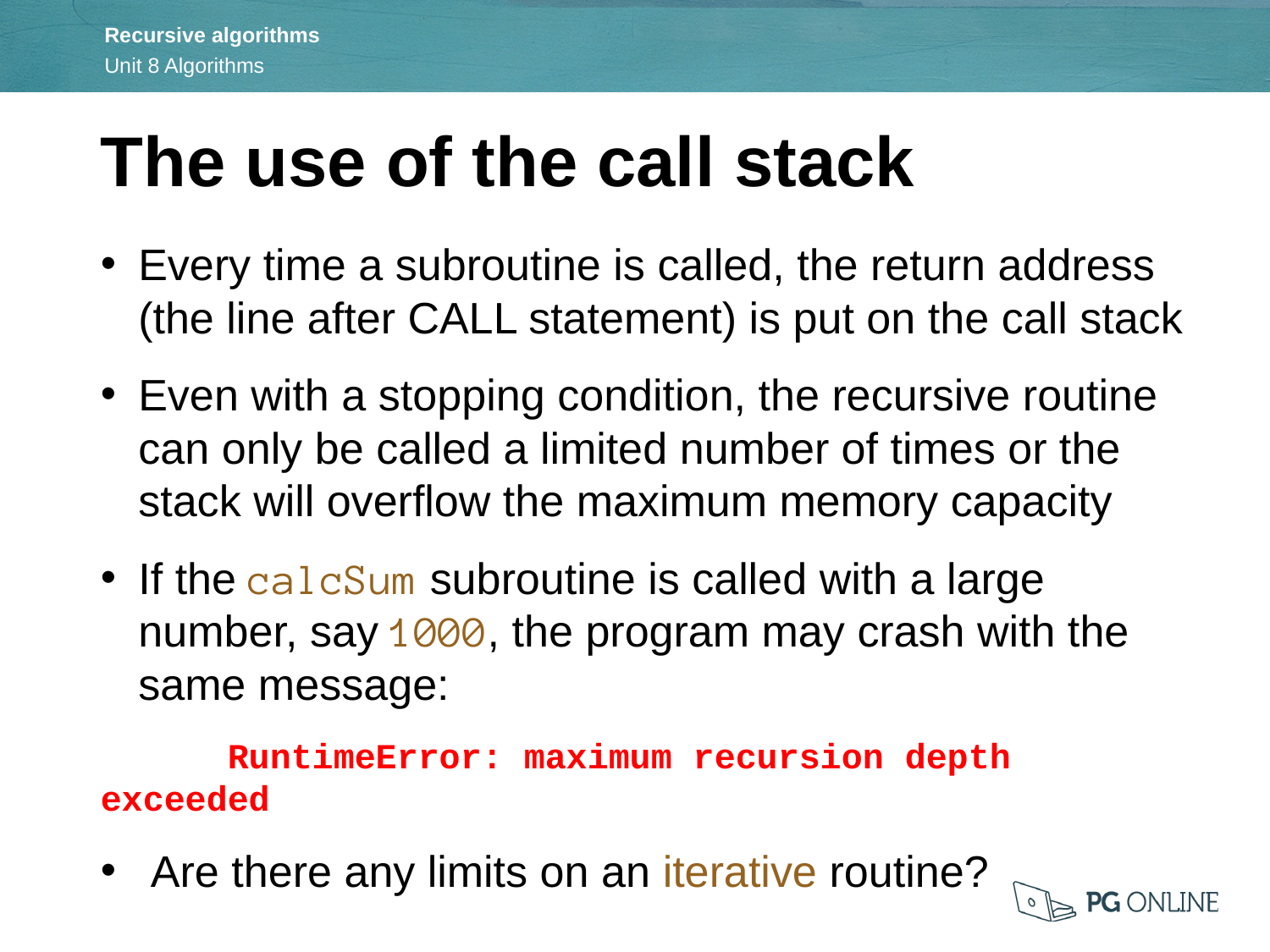

The use of the call stack
Every time a subroutine is called, the return address (the line after CALL statement) is put on the call stack
Even with a stopping condition, the recursive routine can only be called a limited number of times or the stack will overflow the maximum memory capacity
If the calcSum subroutine is called with a large number, say 1000, the program may crash with the same message:
	RuntimeError: maximum recursion depth exceeded
 Are there any limits on an iterative routine?